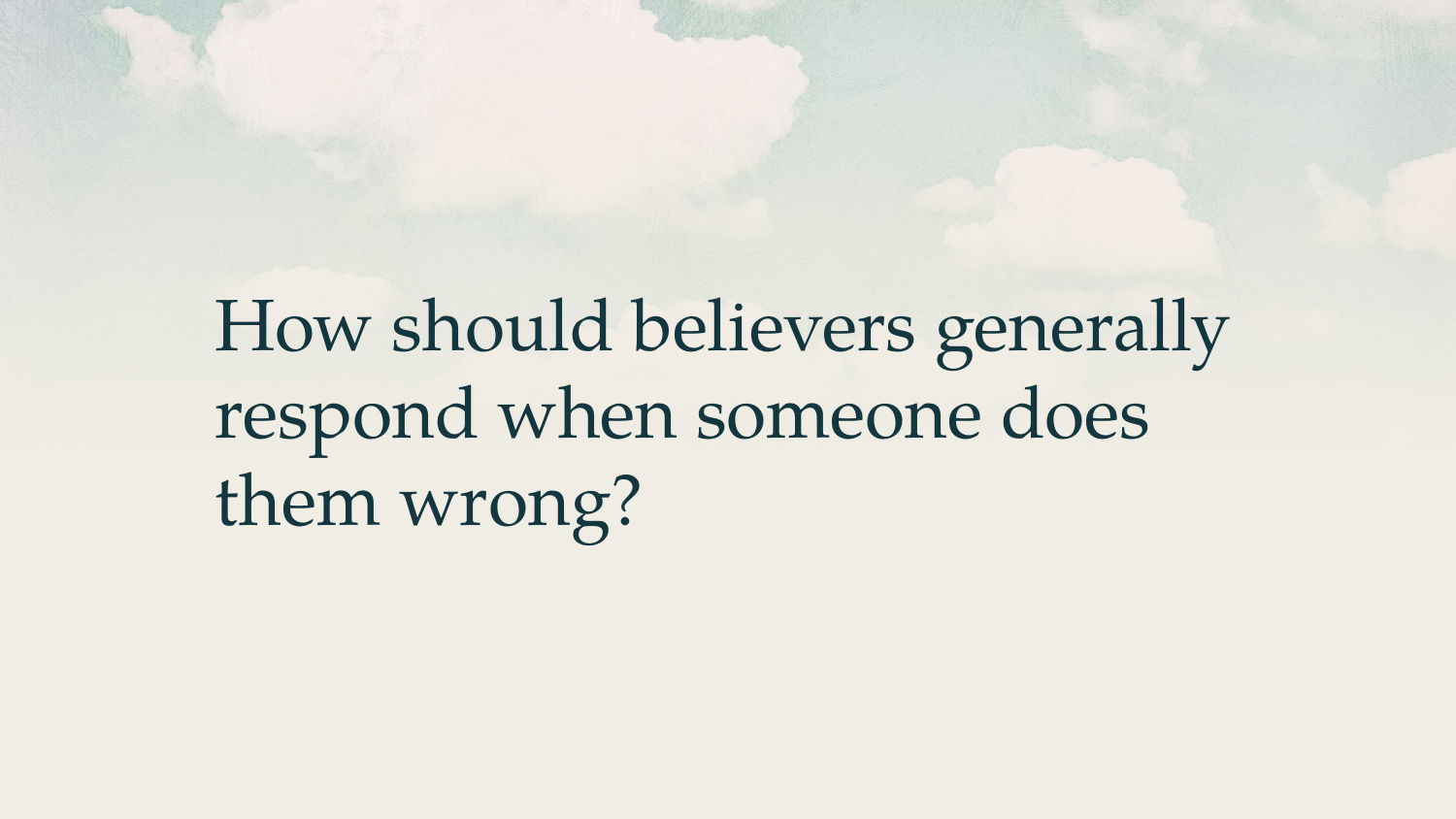

How should believers generally respond when someone does them wrong?